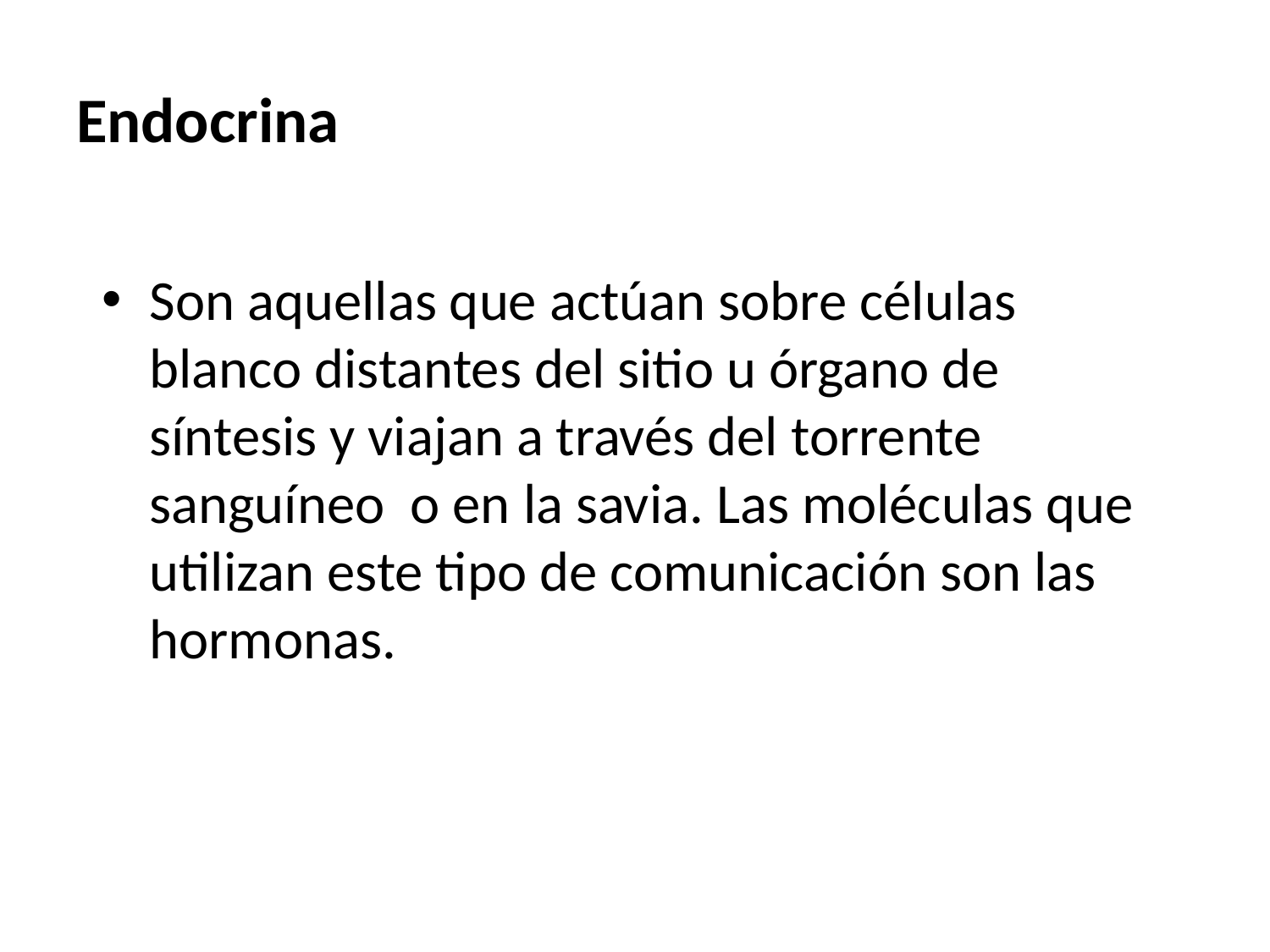

# Endocrina
Son aquellas que actúan sobre células blanco distantes del sitio u órgano de síntesis y viajan a través del torrente sanguíneo  o en la savia. Las moléculas que utilizan este tipo de comunicación son las hormonas.